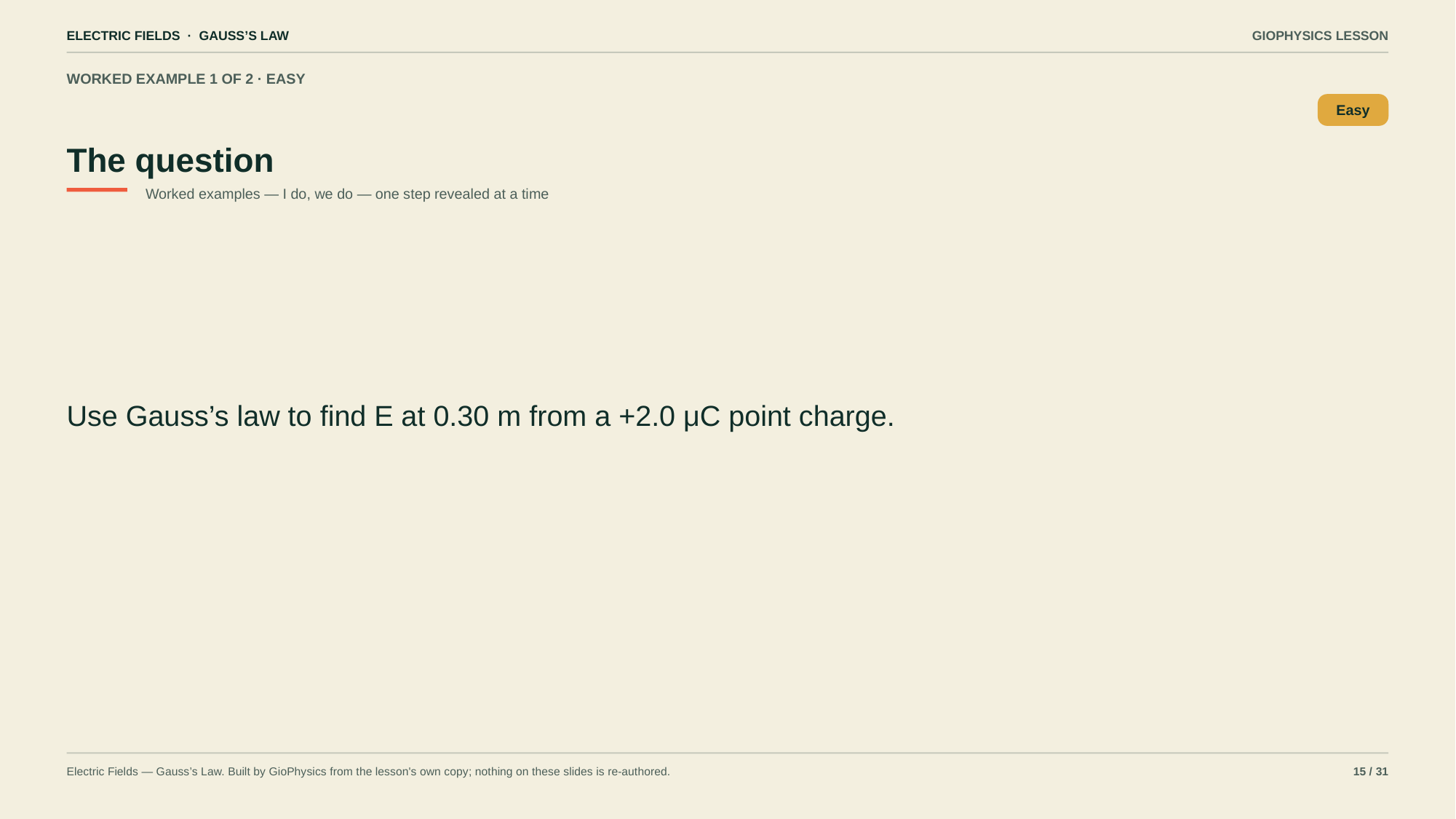

ELECTRIC FIELDS  ·  GAUSS’S LAW
GIOPHYSICS LESSON

WORKED EXAMPLE 1 OF 2 · EASY
The question

Easy
Worked examples — I do, we do — one step revealed at a time

Use Gauss’s law to find E at 0.30 m from a +2.0 μC point charge.

Electric Fields — Gauss’s Law. Built by GioPhysics from the lesson's own copy; nothing on these slides is re-authored.
15 / 31